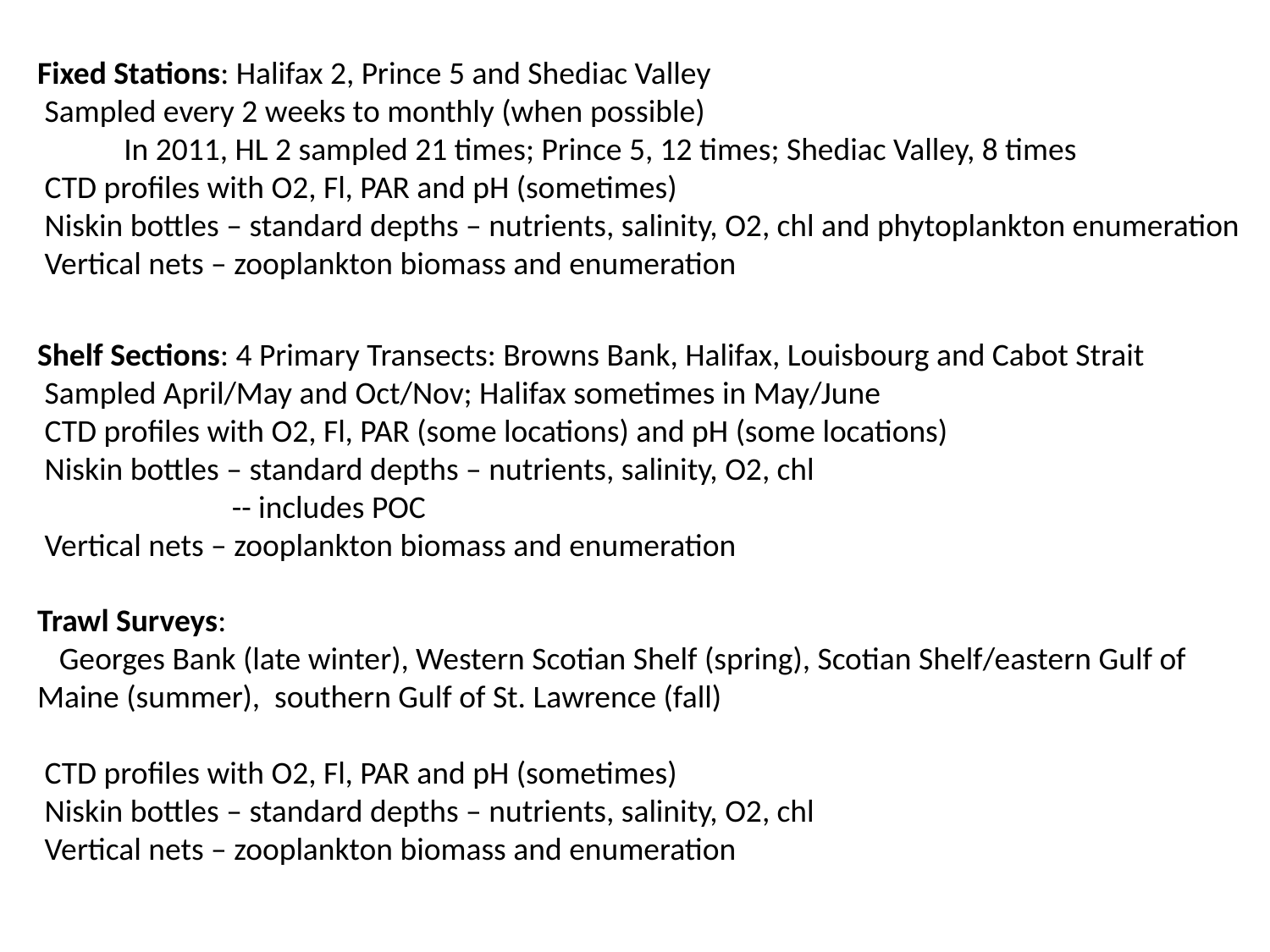

Fixed Stations: Halifax 2, Prince 5 and Shediac Valley
 Sampled every 2 weeks to monthly (when possible)
            In 2011, HL 2 sampled 21 times; Prince 5, 12 times; Shediac Valley, 8 times
 CTD profiles with O2, Fl, PAR and pH (sometimes)
 Niskin bottles – standard depths – nutrients, salinity, O2, chl and phytoplankton enumeration
 Vertical nets – zooplankton biomass and enumeration
Shelf Sections: 4 Primary Transects: Browns Bank, Halifax, Louisbourg and Cabot Strait
 Sampled April/May and Oct/Nov; Halifax sometimes in May/June
 CTD profiles with O2, Fl, PAR (some locations) and pH (some locations)
 Niskin bottles – standard depths – nutrients, salinity, O2, chl
                           -- includes POC
 Vertical nets – zooplankton biomass and enumeration
Trawl Surveys:
   Georges Bank (late winter), Western Scotian Shelf (spring), Scotian Shelf/eastern Gulf of Maine (summer),  southern Gulf of St. Lawrence (fall)

 CTD profiles with O2, Fl, PAR and pH (sometimes)
 Niskin bottles – standard depths – nutrients, salinity, O2, chl
 Vertical nets – zooplankton biomass and enumeration